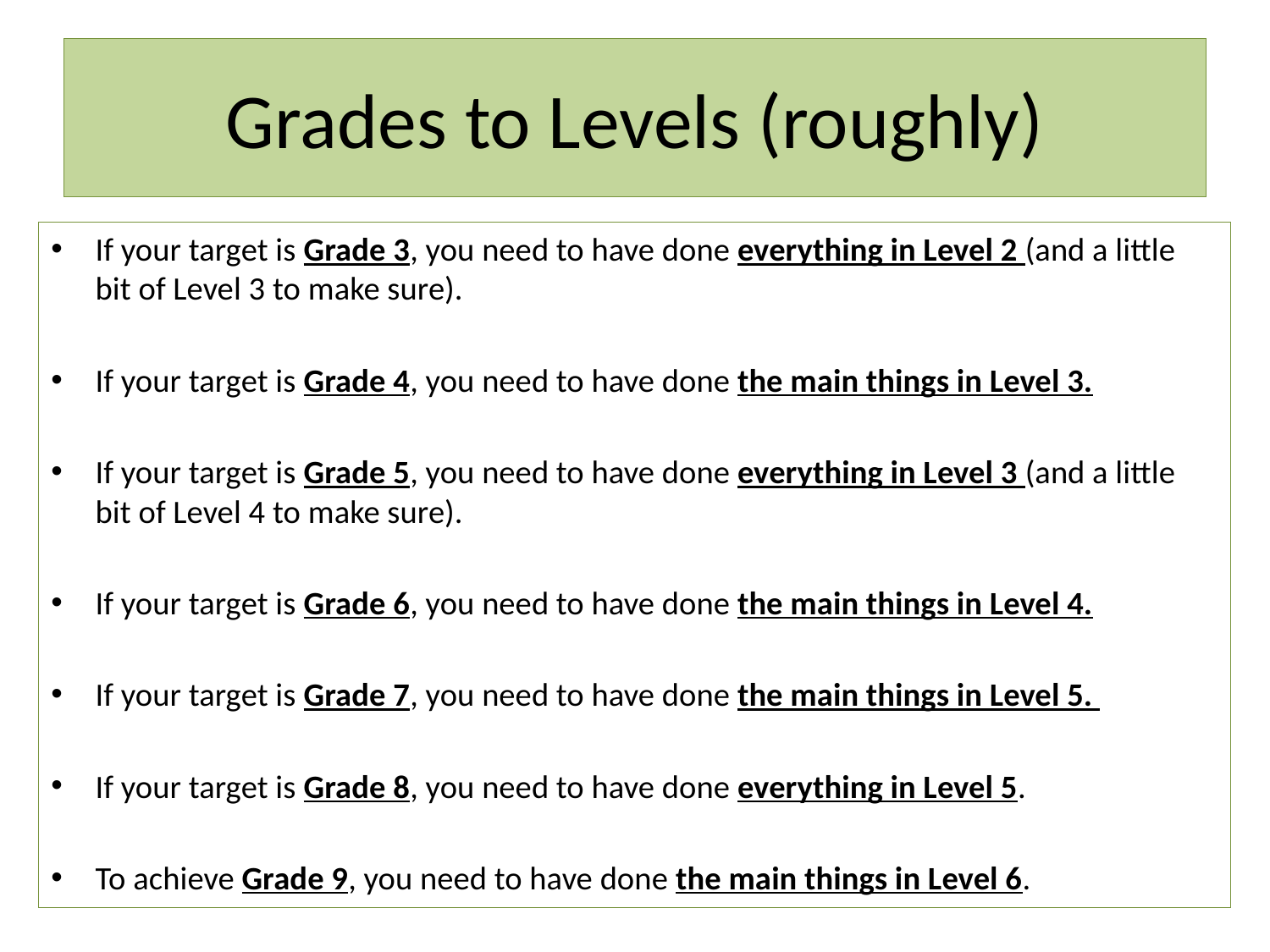

# Grades to Levels (roughly)
If your target is Grade 3, you need to have done everything in Level 2 (and a little bit of Level 3 to make sure).

If your target is Grade 4, you need to have done the main things in Level 3.

If your target is Grade 5, you need to have done everything in Level 3 (and a little bit of Level 4 to make sure).

If your target is Grade 6, you need to have done the main things in Level 4.

If your target is Grade 7, you need to have done the main things in Level 5.

If your target is Grade 8, you need to have done everything in Level 5.

To achieve Grade 9, you need to have done the main things in Level 6.